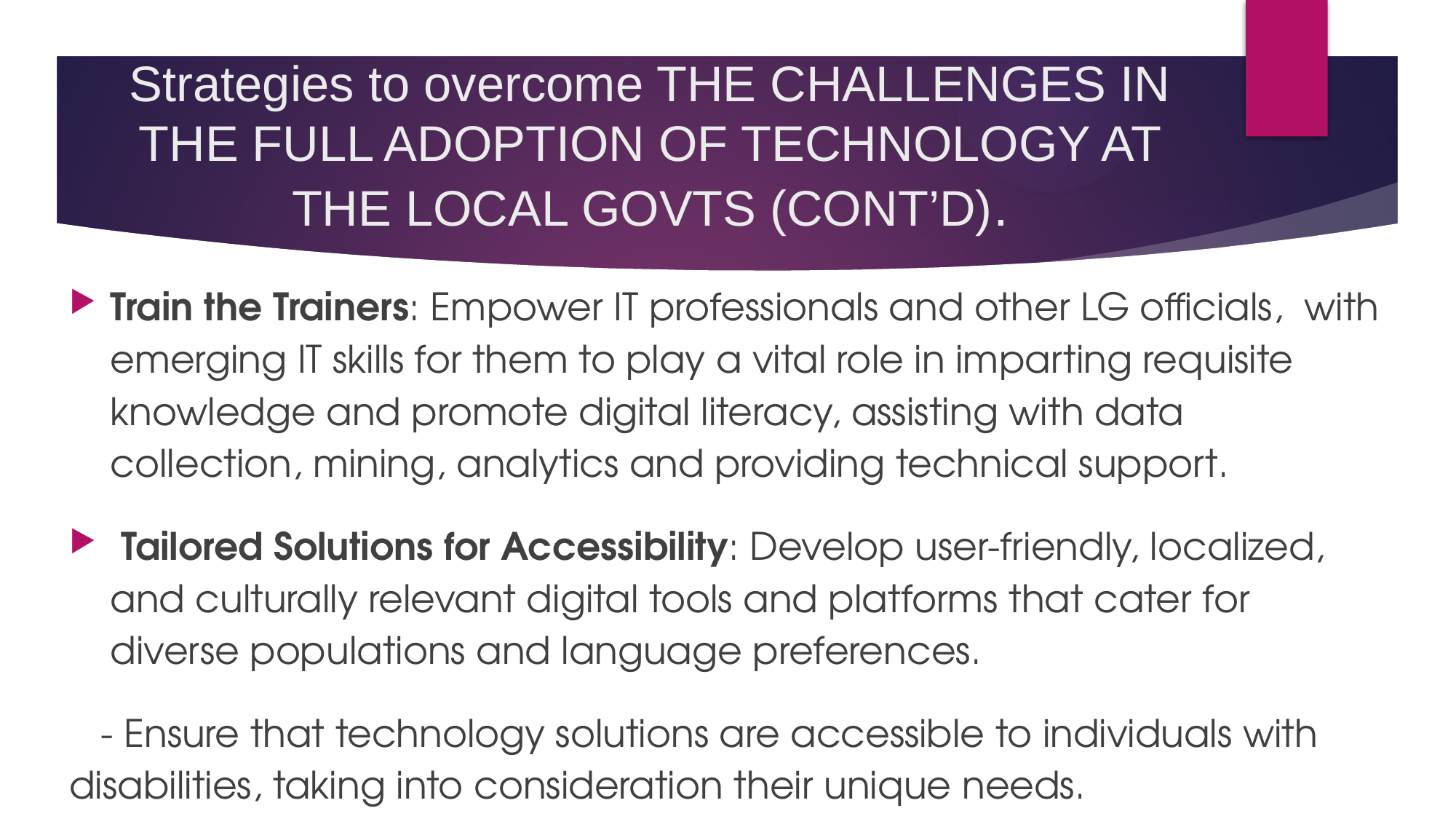

# Strategies to overcome THE CHALLENGES IN THE FULL ADOPTION OF TECHNOLOGY AT THE LOCAL GOVTS (CONT’D).
Train the Trainers: Empower IT professionals and other LG officials,  with emerging IT skills for them to play a vital role in imparting requisite knowledge and promote digital literacy, assisting with data collection, mining, analytics and providing technical support.
 Tailored Solutions for Accessibility: Develop user-friendly, localized, and culturally relevant digital tools and platforms that cater for diverse populations and language preferences.
   - Ensure that technology solutions are accessible to individuals with disabilities, taking into consideration their unique needs.